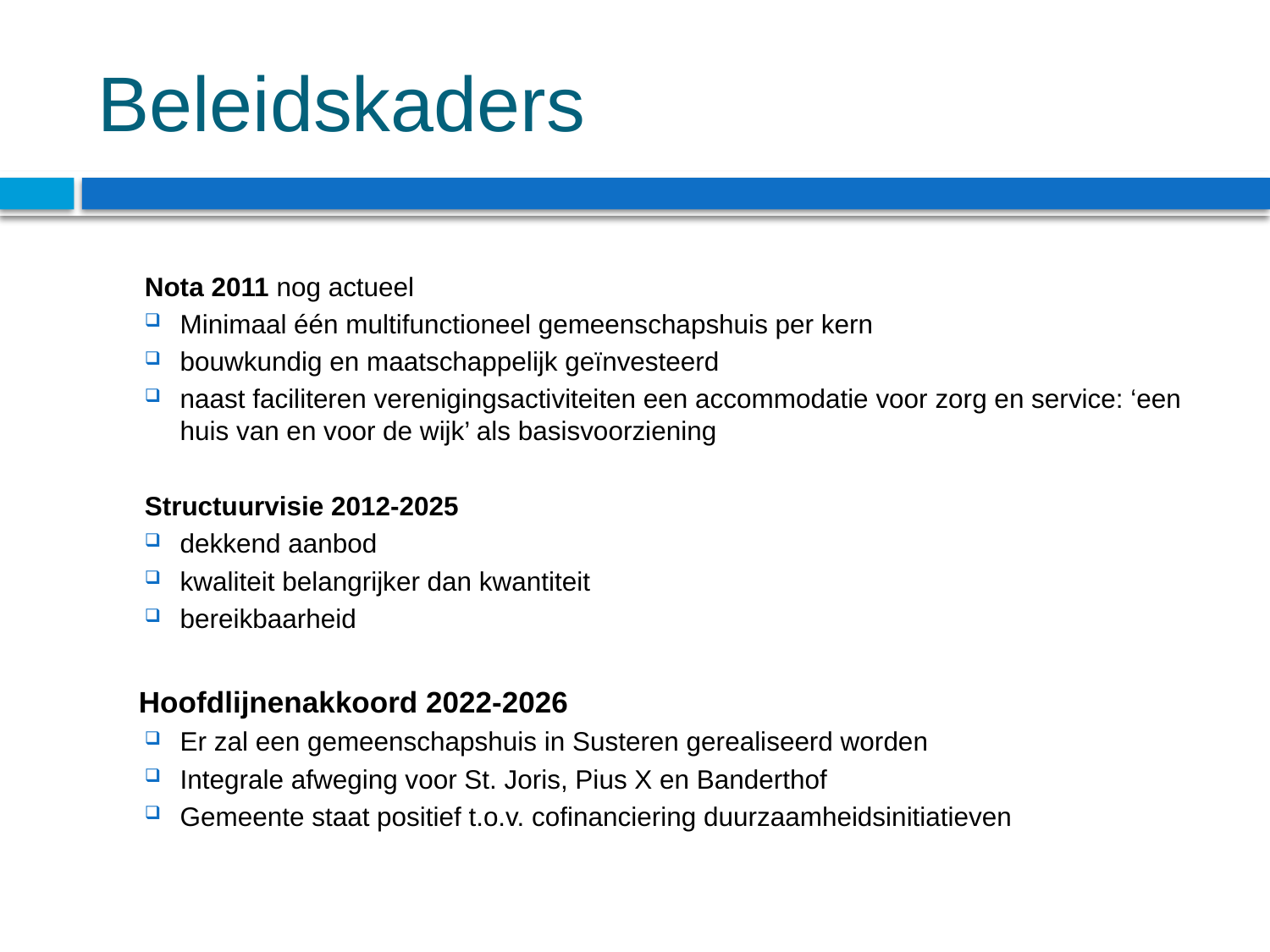

# Beleidskaders

Nota 2011 nog actueel
Minimaal één multifunctioneel gemeenschapshuis per kern
bouwkundig en maatschappelijk geïnvesteerd
naast faciliteren verenigingsactiviteiten een accommodatie voor zorg en service: ‘een huis van en voor de wijk’ als basisvoorziening

Structuurvisie 2012-2025
dekkend aanbod
kwaliteit belangrijker dan kwantiteit
bereikbaarheid

     Hoofdlijnenakkoord 2022-2026
Er zal een gemeenschapshuis in Susteren gerealiseerd worden
Integrale afweging voor St. Joris, Pius X en Banderthof
Gemeente staat positief t.o.v. cofinanciering duurzaamheidsinitiatieven